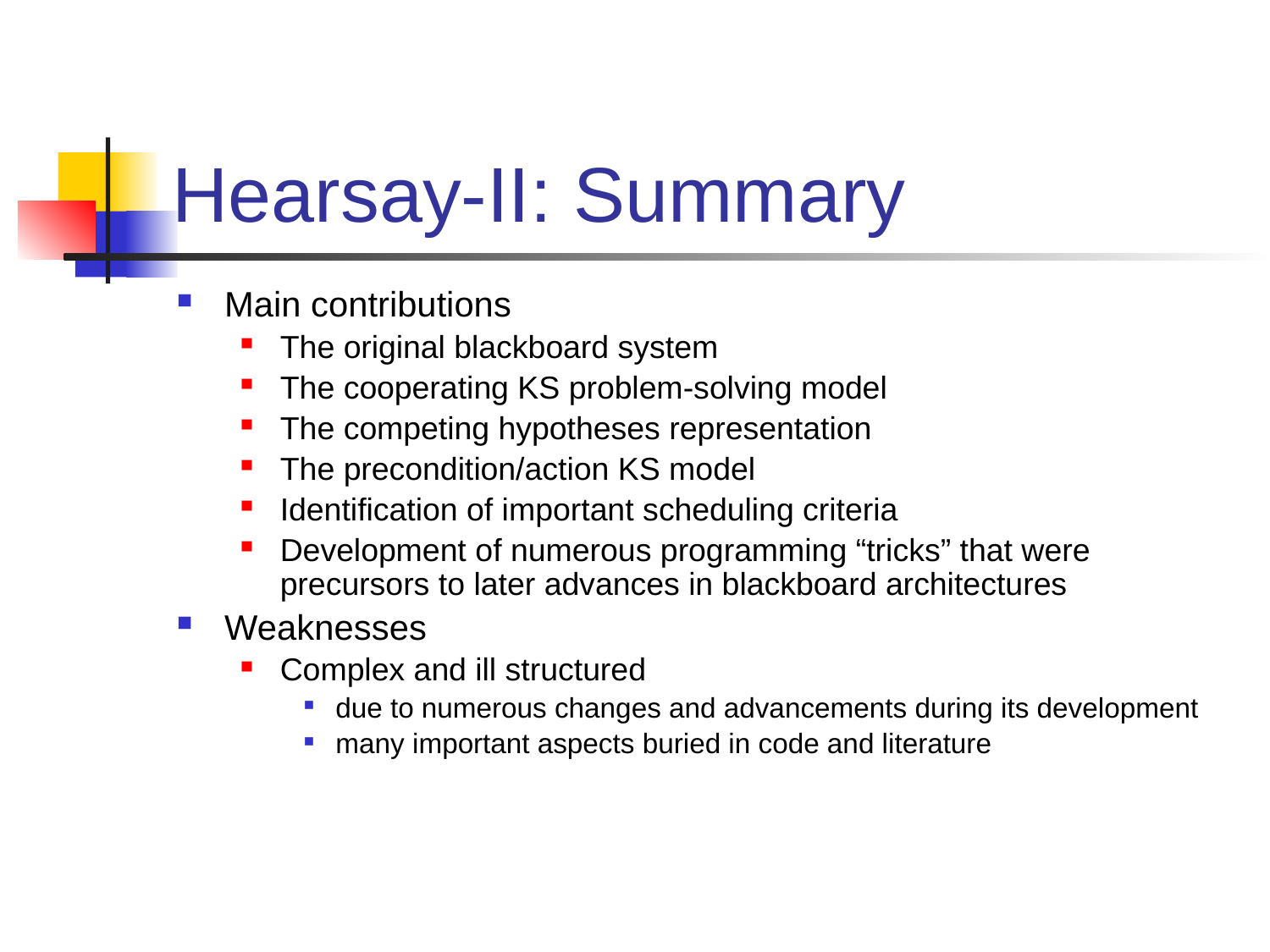

# Hearsay-II: Summary
Main contributions
The original blackboard system
The cooperating KS problem-solving model
The competing hypotheses representation
The precondition/action KS model
Identification of important scheduling criteria
Development of numerous programming “tricks” that were precursors to later advances in blackboard architectures
Weaknesses
Complex and ill structured
due to numerous changes and advancements during its development
many important aspects buried in code and literature